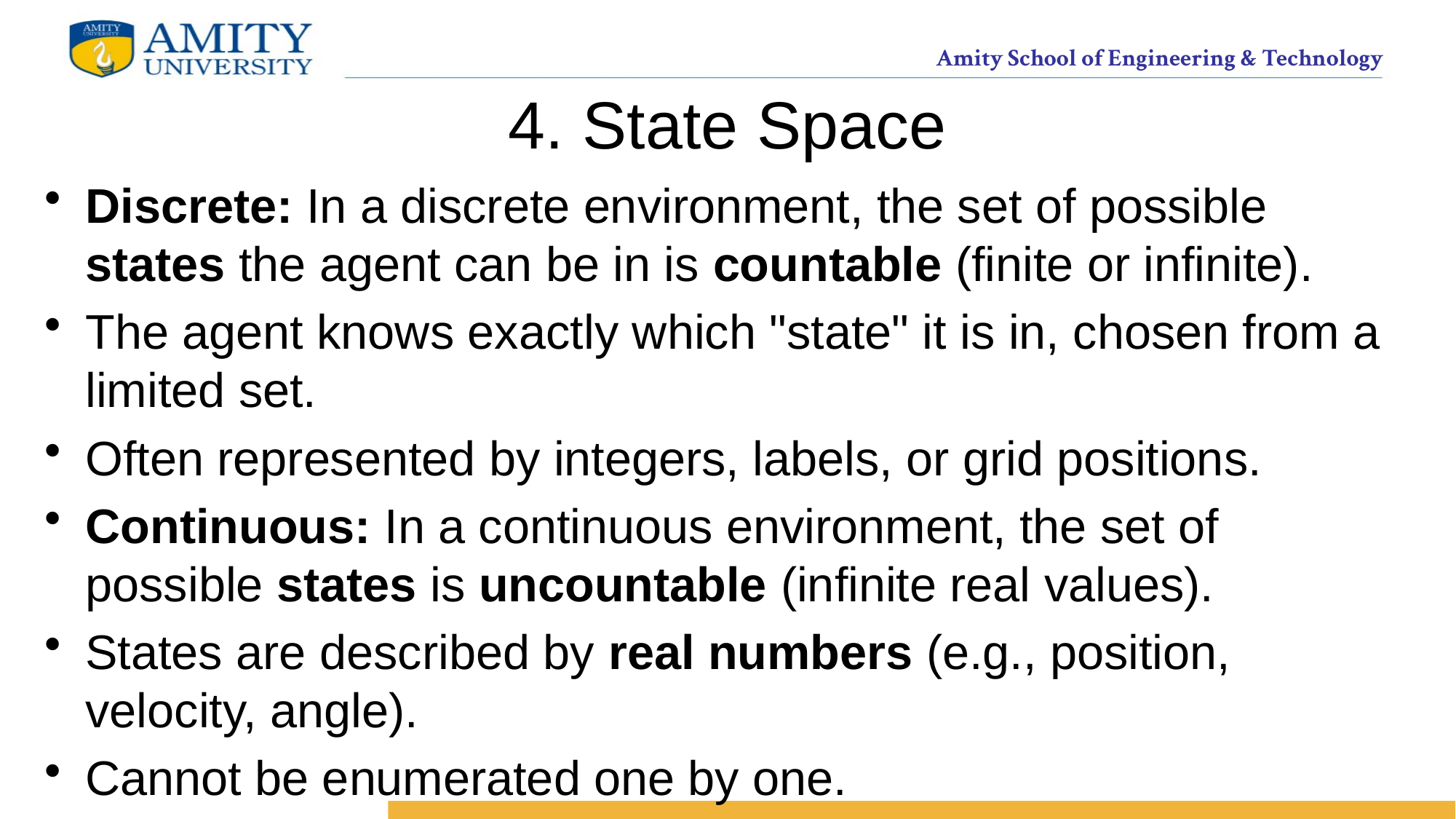

# 4. State Space
Discrete: In a discrete environment, the set of possible states the agent can be in is countable (finite or infinite).
The agent knows exactly which "state" it is in, chosen from a limited set.
Often represented by integers, labels, or grid positions.
Continuous: In a continuous environment, the set of possible states is uncountable (infinite real values).
States are described by real numbers (e.g., position, velocity, angle).
Cannot be enumerated one by one.
.